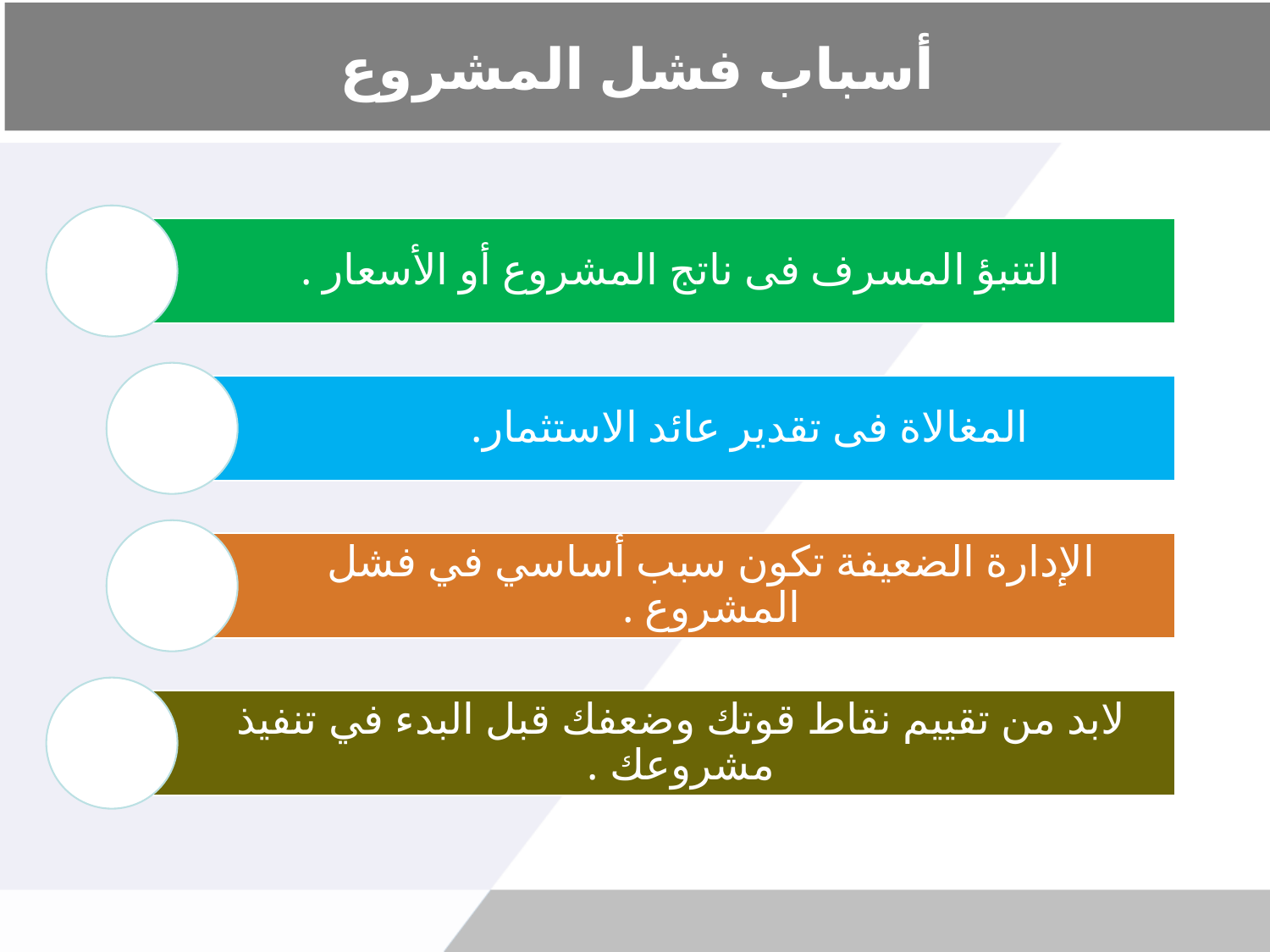

# أسباب فشل المشروع

التنبؤ المسرف فى ناتج المشروع أو الأسعار .

المغالاة فى تقدير عائد الاستثمار.

الإدارة الضعيفة تكون سبب أساسي في فشل المشروع .

لابد من تقييم نقاط قوتك وضعفك قبل البدء في تنفيذ مشروعك .